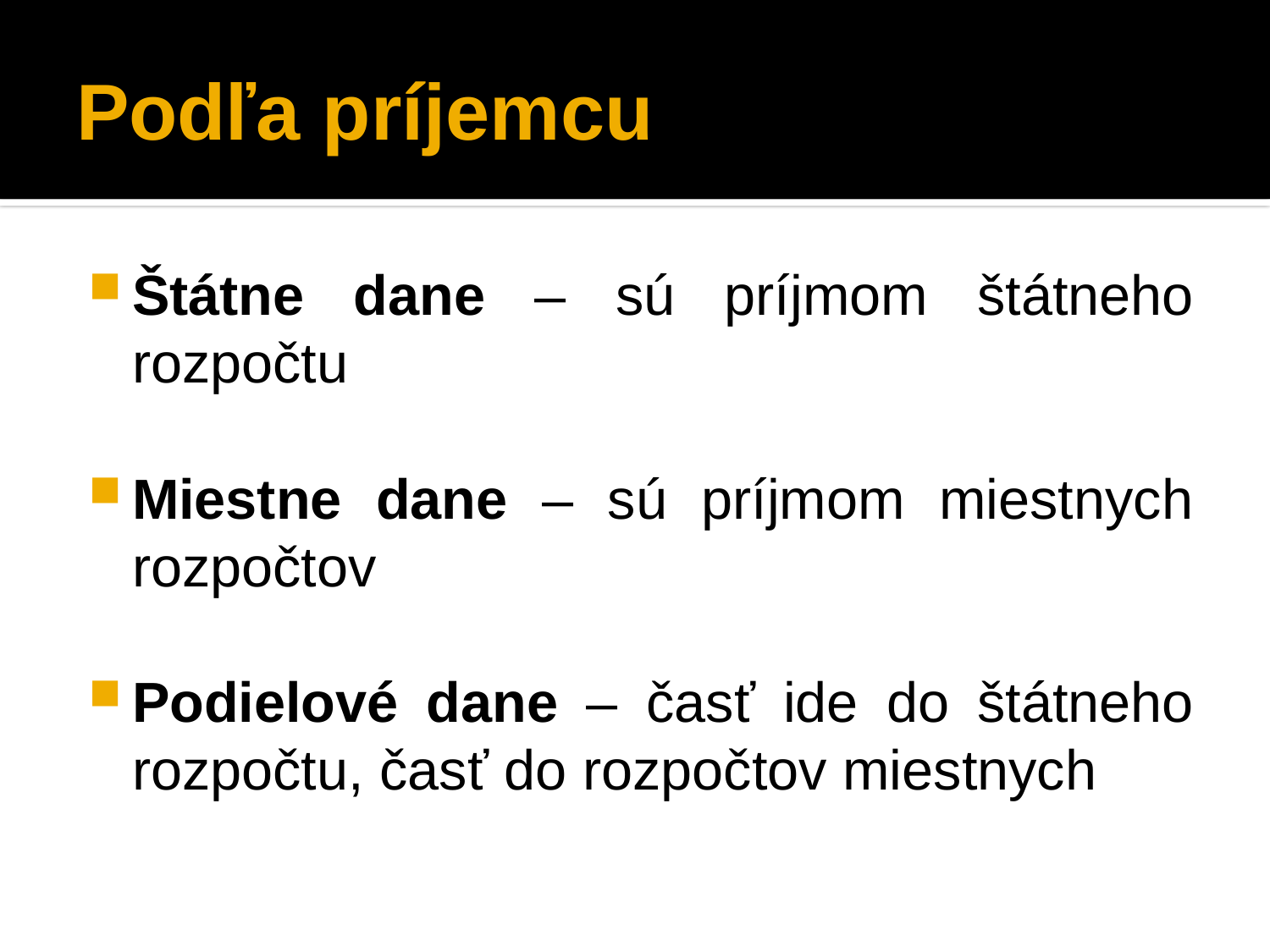

# Podľa príjemcu
Štátne dane – sú príjmom štátneho rozpočtu

Miestne dane – sú príjmom miestnych rozpočtov

Podielové dane – časť ide do štátneho rozpočtu, časť do rozpočtov miestnych